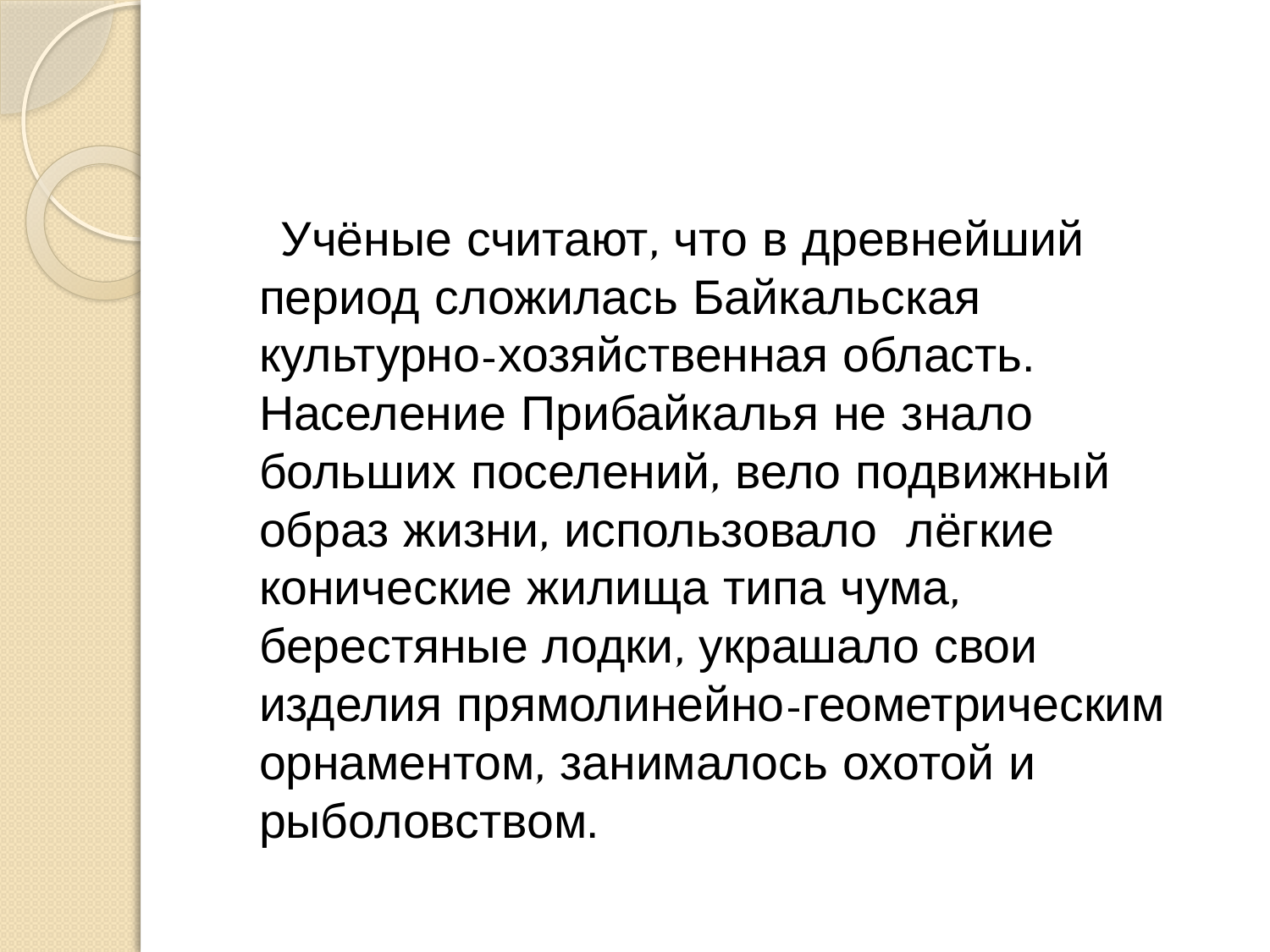

Учёные считают, что в древнейший период сложилась Байкальская культурно-хозяйственная область. Население Прибайкалья не знало больших поселений, вело подвижный образ жизни, использовало  лёгкие конические жилища типа чума, берестяные лодки, украшало свои изделия прямолинейно-геометрическим орнаментом, занималось охотой и рыболовством.